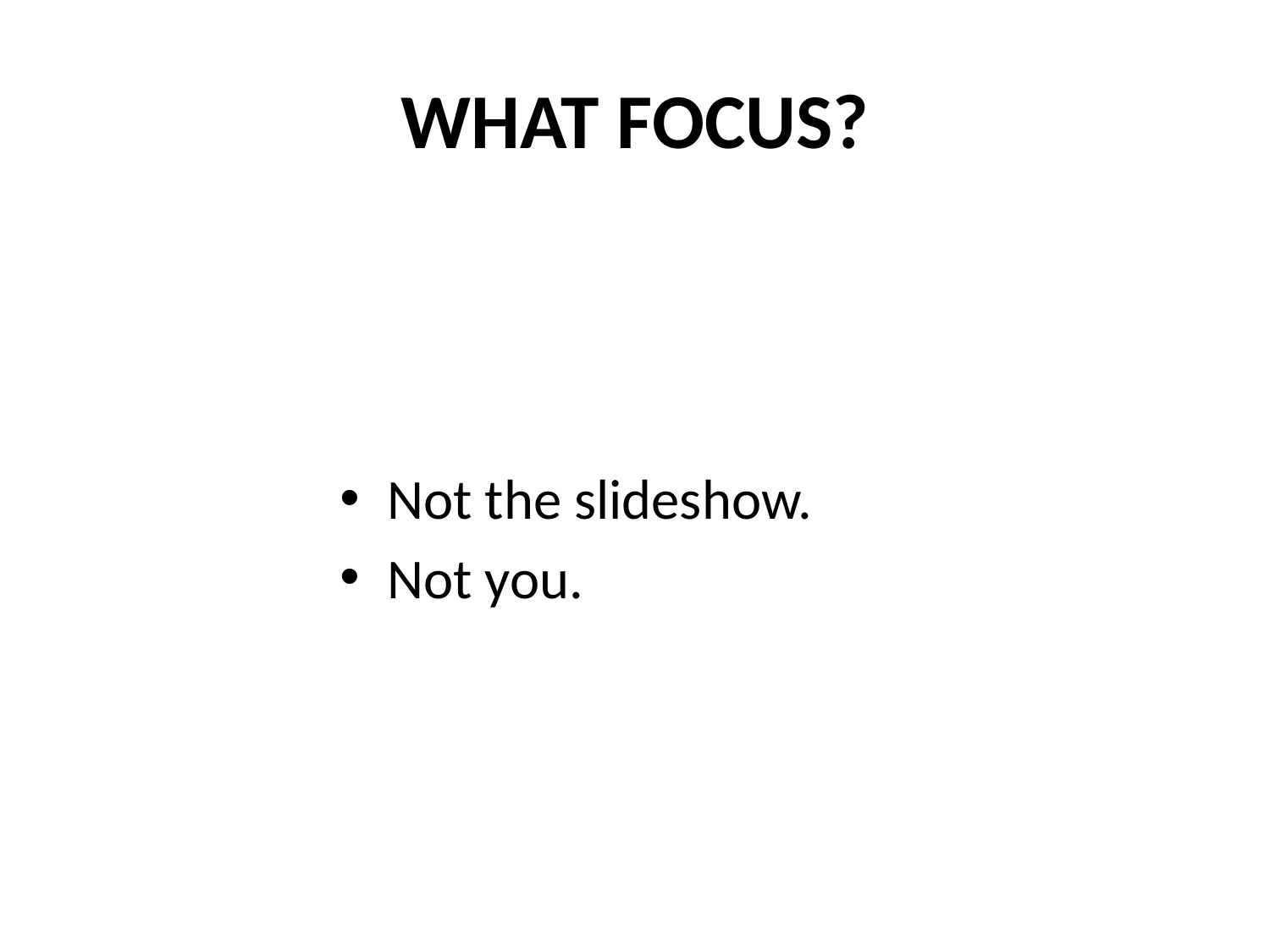

# WHAT FOCUS?
Not the slideshow.
Not you.